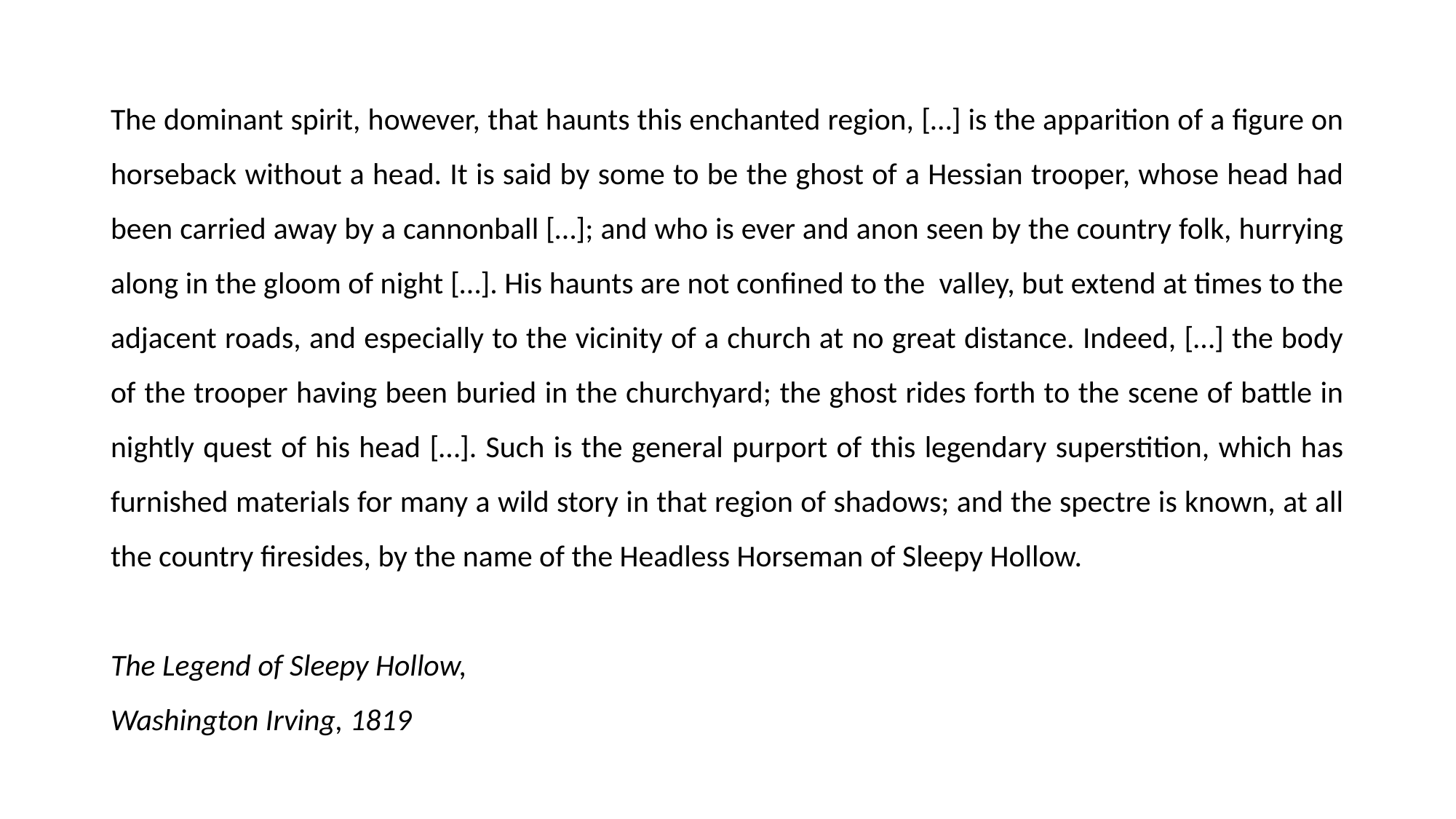

The dominant spirit, however, that haunts this enchanted region, […] is the apparition of a figure on horseback without a head. It is said by some to be the ghost of a Hessian trooper, whose head had been carried away by a cannonball […]; and who is ever and anon seen by the country folk, hurrying along in the gloom of night […]. His haunts are not confined to the  valley, but extend at times to the adjacent roads, and especially to the vicinity of a church at no great distance. Indeed, […] the body of the trooper having been buried in the churchyard; the ghost rides forth to the scene of battle in nightly quest of his head […]. Such is the general purport of this legendary superstition, which has furnished materials for many a wild story in that region of shadows; and the spectre is known, at all the country firesides, by the name of the Headless Horseman of Sleepy Hollow.

The Legend of Sleepy Hollow,
Washington Irving, 1819